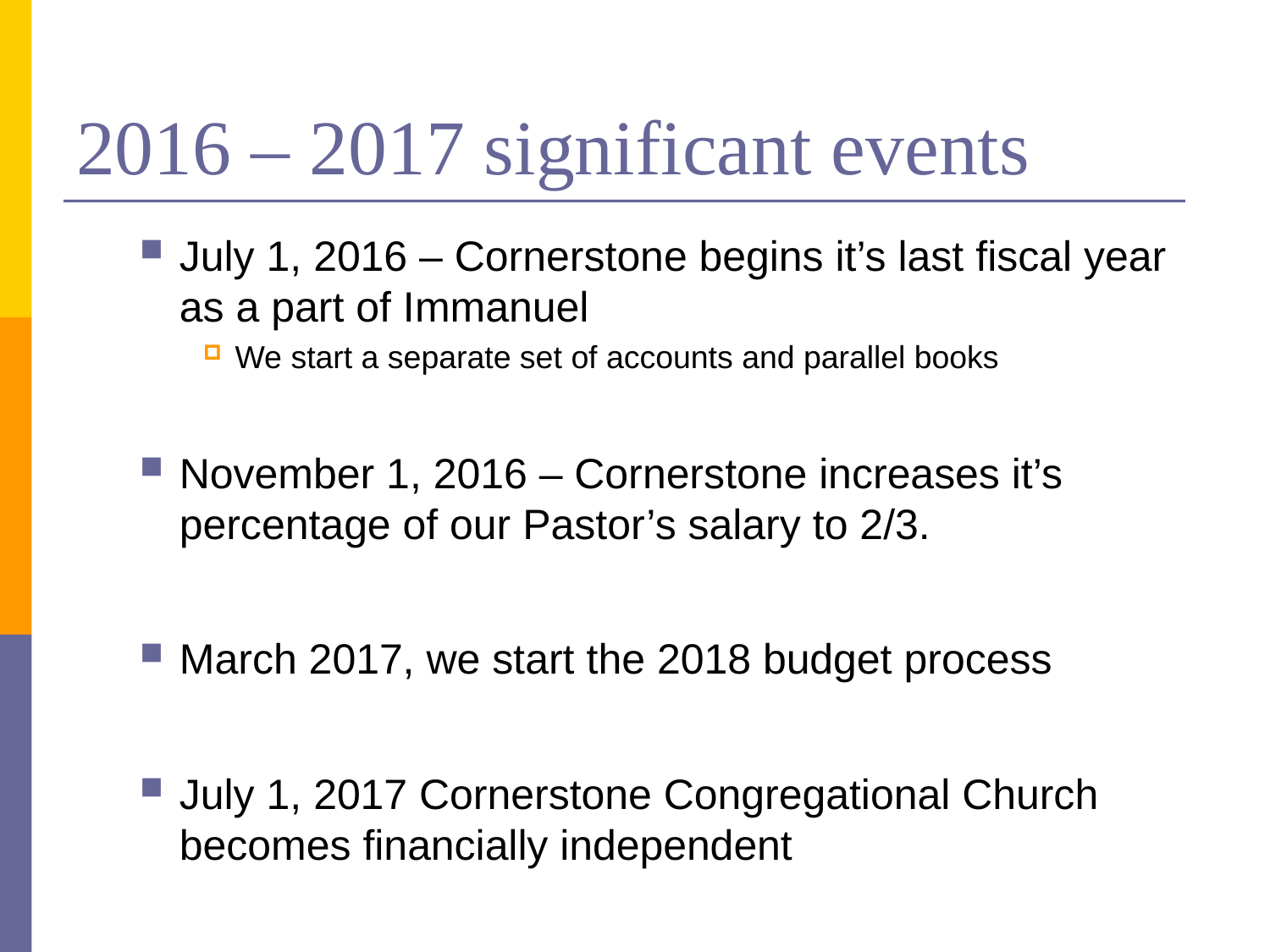

# 2016 – 2017 significant events
July 1, 2016 – Cornerstone begins it’s last fiscal year as a part of Immanuel
We start a separate set of accounts and parallel books

November 1, 2016 – Cornerstone increases it’s percentage of our Pastor’s salary to 2/3.

March 2017, we start the 2018 budget process

July 1, 2017 Cornerstone Congregational Church becomes financially independent